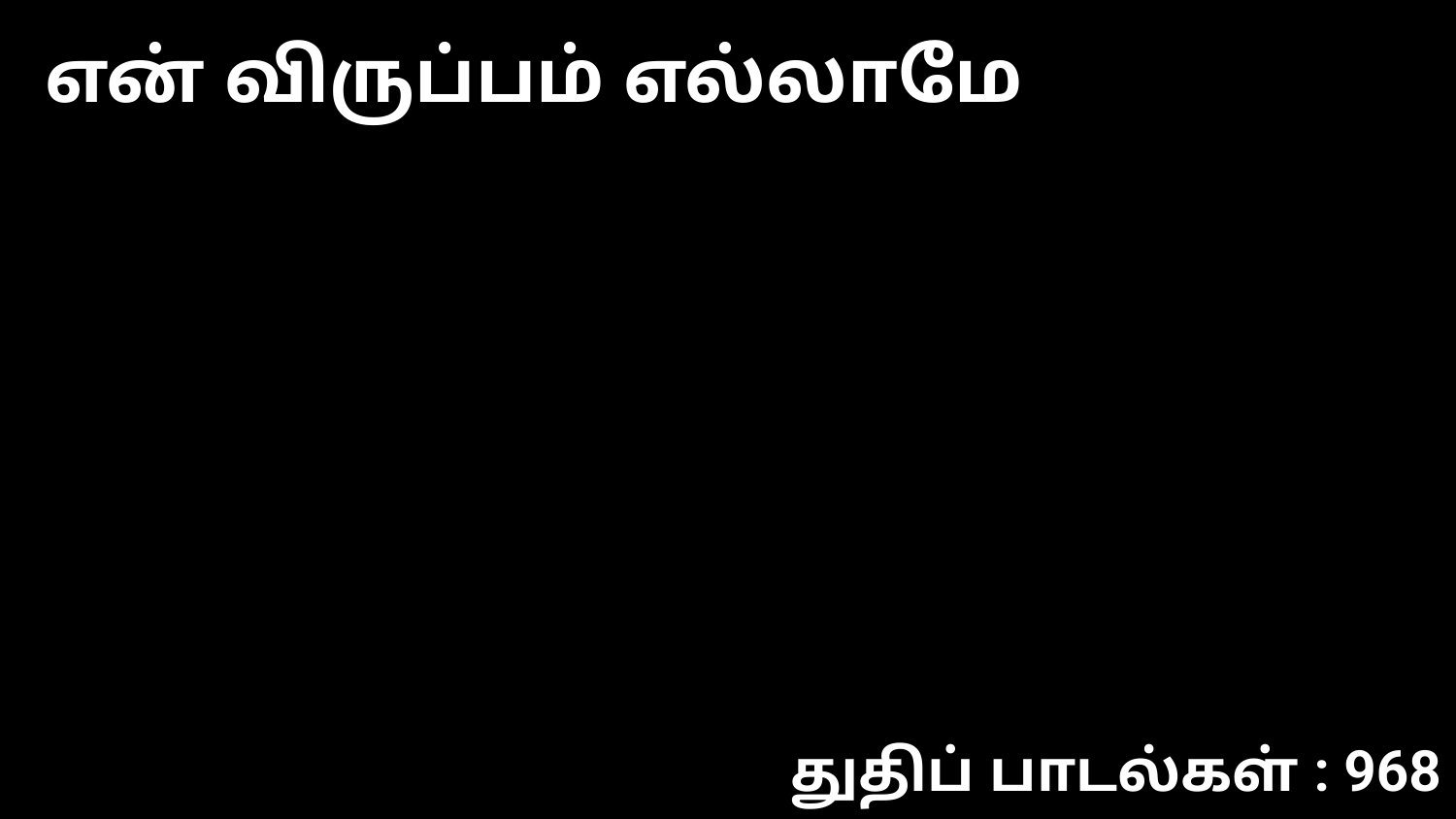

என் விருப்பம் எல்லாமே
துதிப் பாடல்கள் : 968